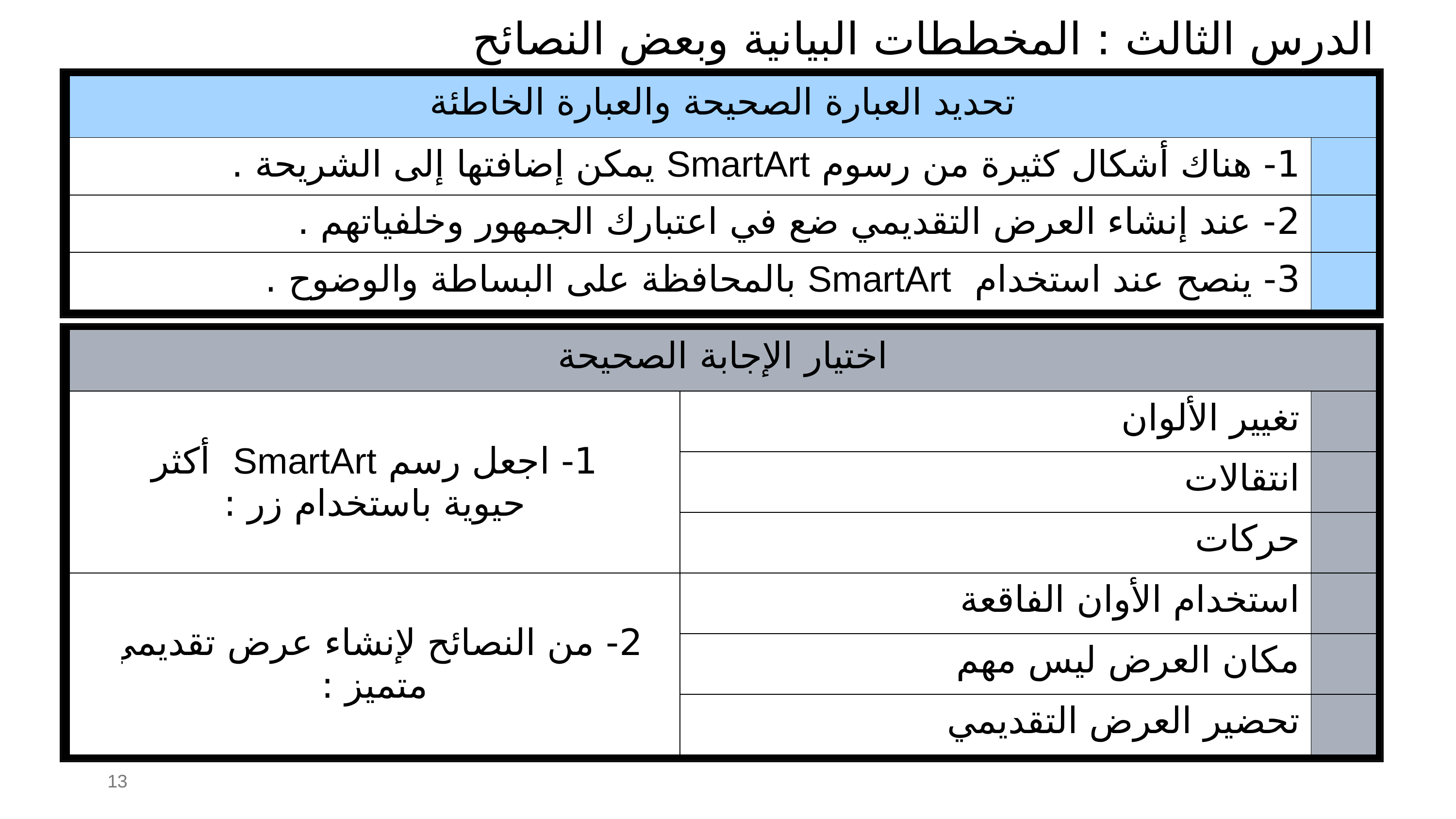

الدرس الثالث : المخططات البيانية وبعض النصائح

| تحديد العبارة الصحيحة والعبارة الخاطئة |  |
| --- | --- |
| 1- هناك أشكال كثيرة من رسوم SmartArt يمكن إضافتها إلى الشريحة . |  |
| 2- عند إنشاء العرض التقديمي ضع في اعتبارك الجمهور وخلفياتهم . |  |
| 3- ينصح عند استخدام SmartArt بالمحافظة على البساطة والوضوح . |  |

| اختيار الإجابة الصحيحة |  |  |
| --- | --- | --- |
| 1- اجعل رسم SmartArt أكثر حيوية باستخدام زر : | تغيير الألوان |  |
|  | انتقالات |  |
|  | حركات |  |
| 2- من النصائح لإنشاء عرض تقديمي متميز : | استخدام الأوان الفاقعة |  |
|  | مكان العرض ليس مهم |  |
|  | تحضير العرض التقديمي |  |

13